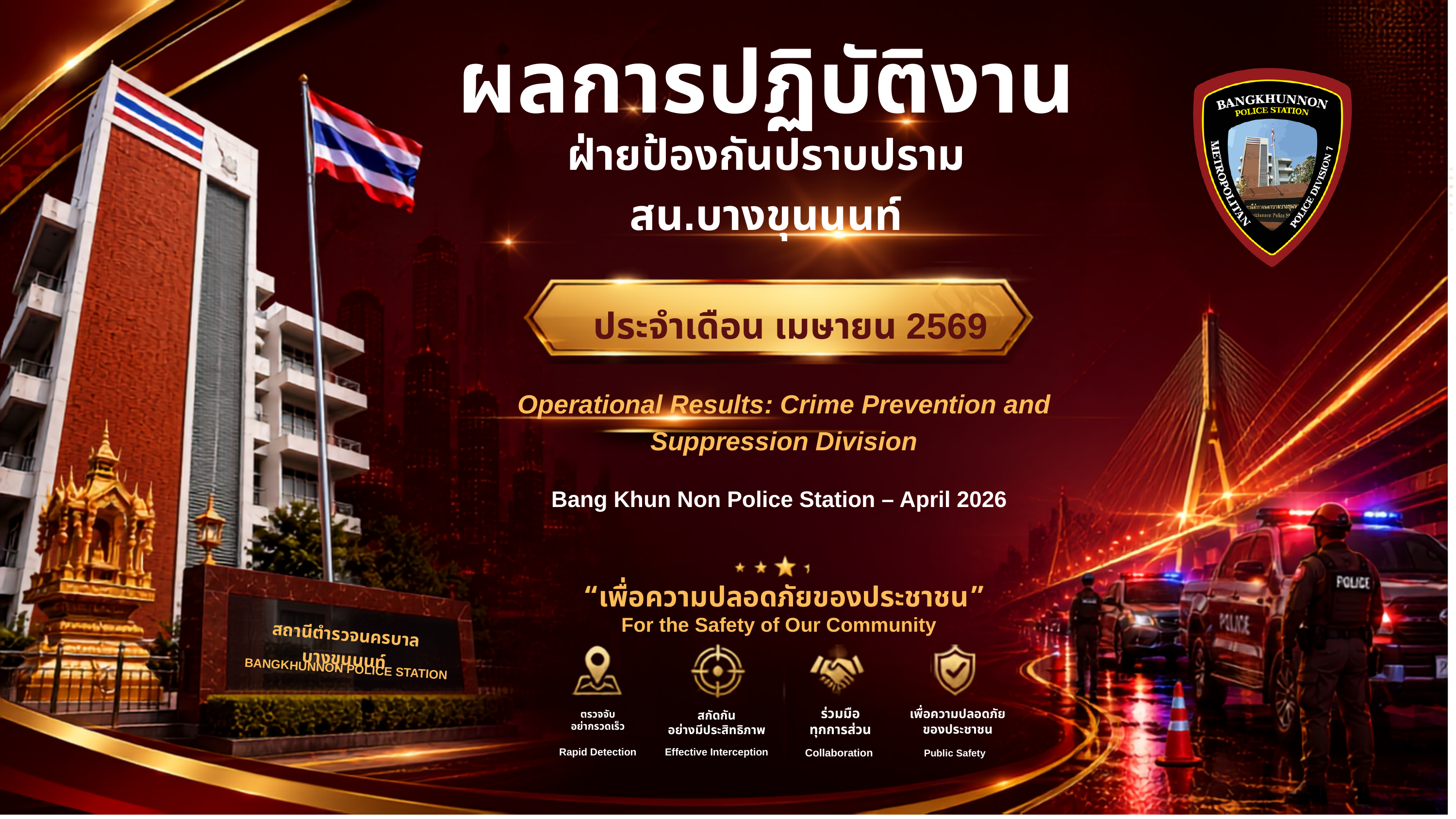

ผลการปฏิบัติงาน

ฝ่ายป้องกันปราบปรามสน.บางขุนนนท์

ประจำเดือน เมษายน 2569
Operational Results: Crime Prevention and Suppression Division

Bang Khun Non Police Station – April 2026

“เพื่อความปลอดภัยของประชาชน”
For the Safety of Our Community
สถานีตำรวจนครบาลบางขุนนนท์

BANGKHUNNON POLICE STATION

ร่วมมือ
ทุกการส่วน
เพื่อความปลอดภัย
ของประชาชน
สกัดกัน
อย่างมีประสิทธิภาพ
ตรวจจับ
อย่ากรวดเร็ว
Rapid Detection
Effective Interception
Collaboration
Public Safety